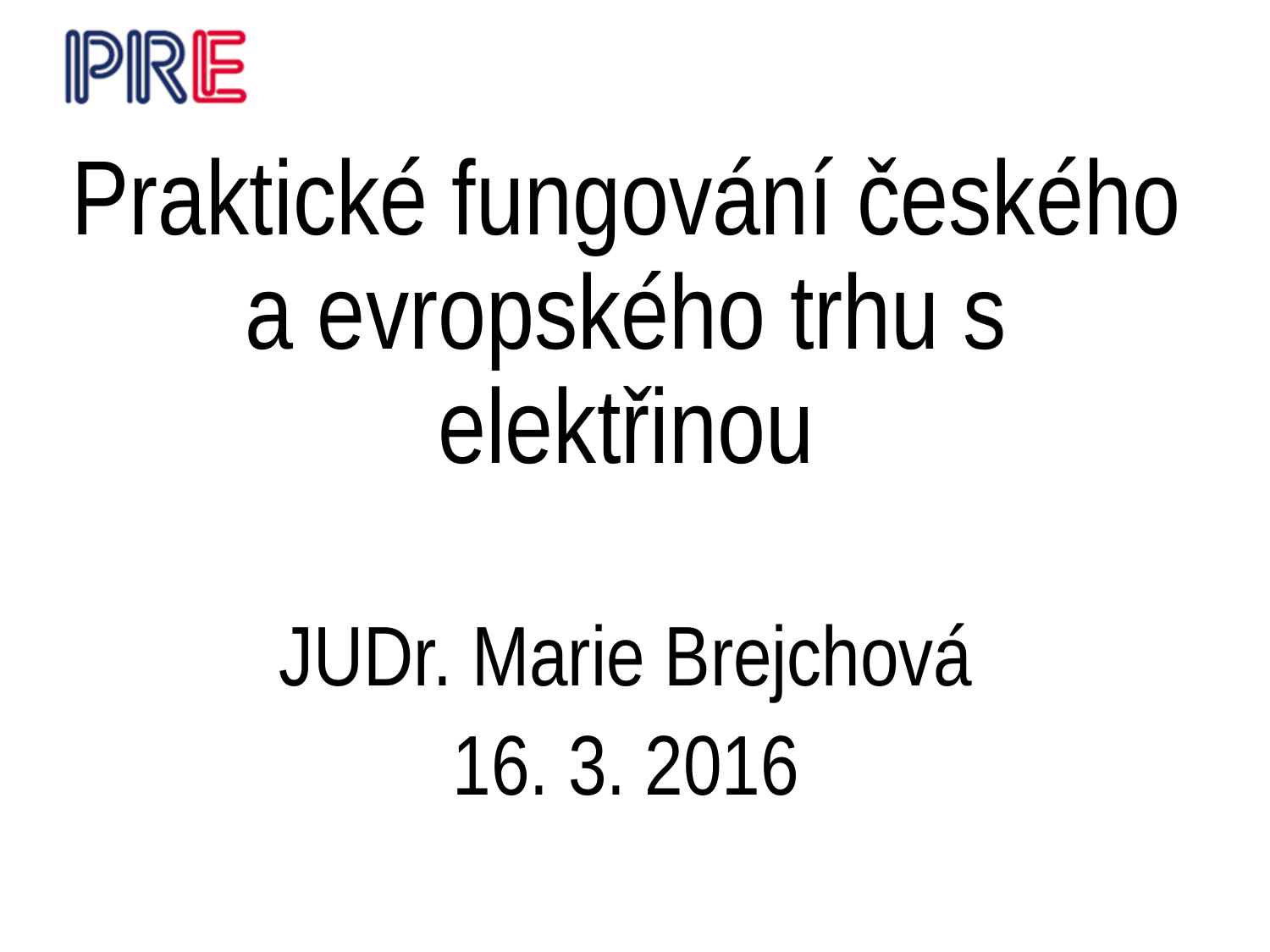

#
Praktické fungování českého a evropského trhu s elektřinou

JUDr. Marie Brejchová
16. 3. 2016